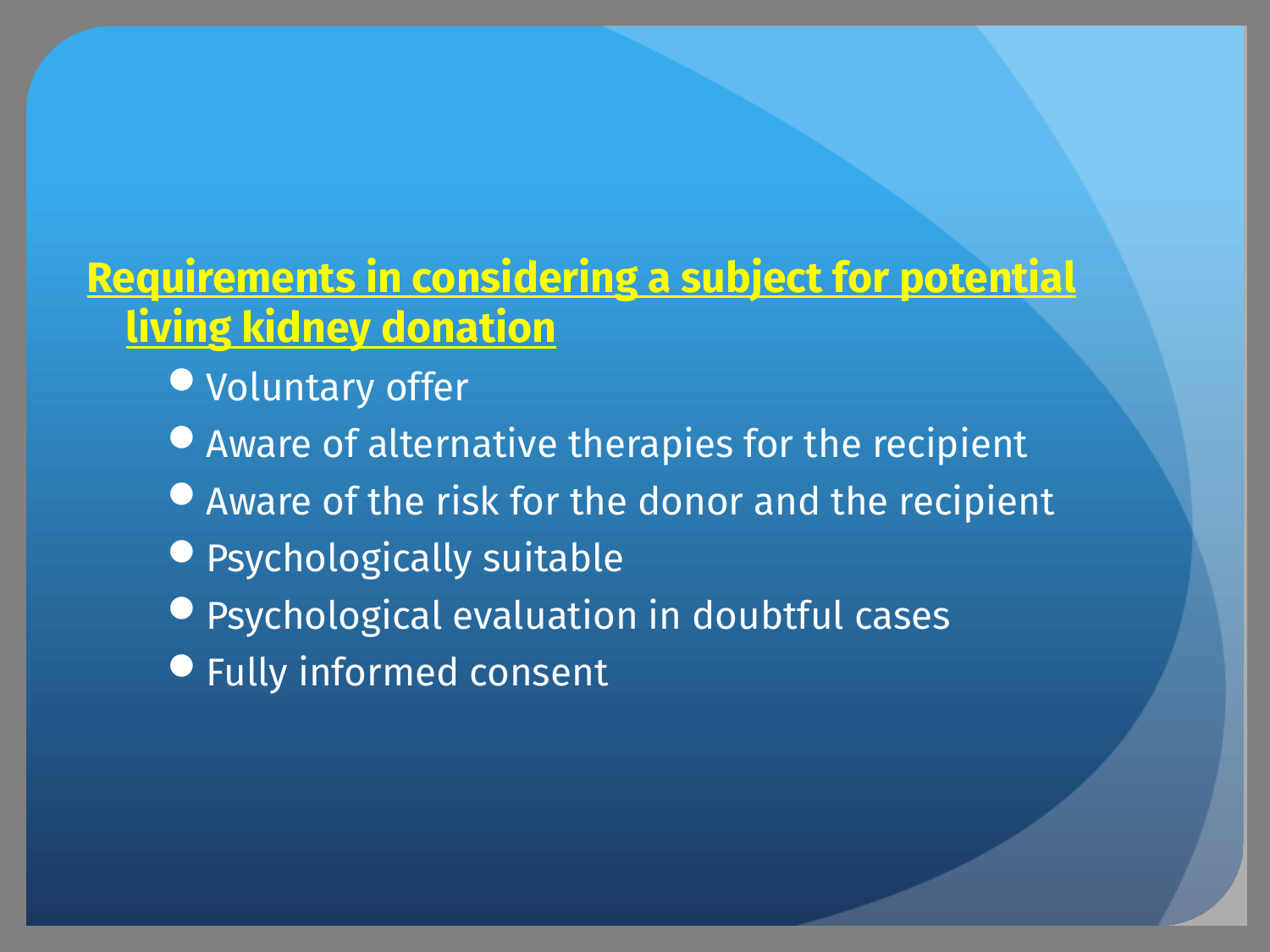

Requirements in considering a subject for potential living kidney donation
Voluntary offer
Aware of alternative therapies for the recipient
Aware of the risk for the donor and the recipient
Psychologically suitable
Psychological evaluation in doubtful cases
Fully informed consent